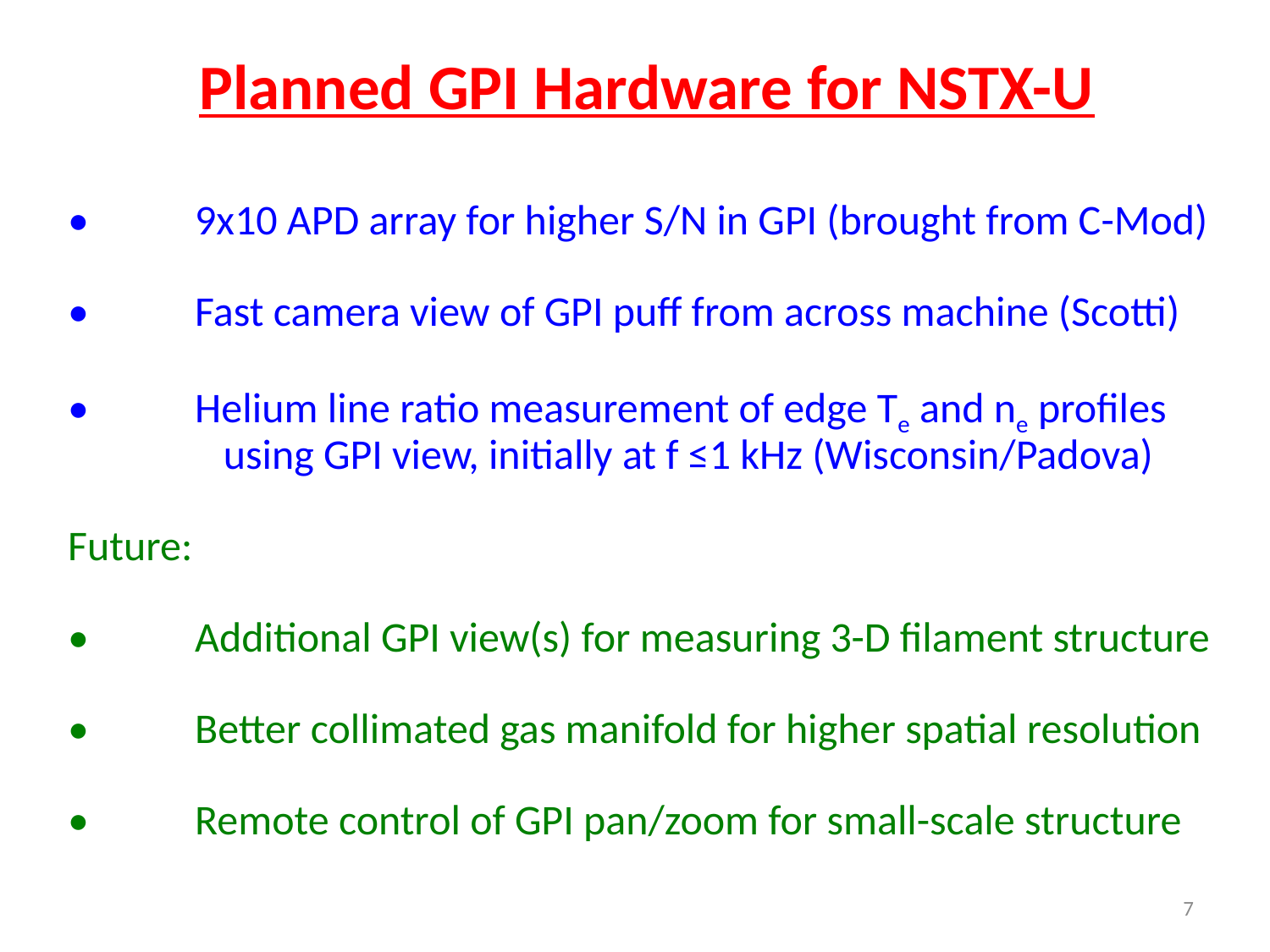

Planned GPI Hardware for NSTX-U
•   	9x10 APD array for higher S/N in GPI (brought from C-Mod)

•	Fast camera view of GPI puff from across machine (Scotti)

•	Helium line ratio measurement of edge Te and ne profiles
	   using GPI view, initially at f ≤1 kHz (Wisconsin/Padova)

Future:

•	Additional GPI view(s) for measuring 3-D filament structure

•	Better collimated gas manifold for higher spatial resolution

•	Remote control of GPI pan/zoom for small-scale structure
7